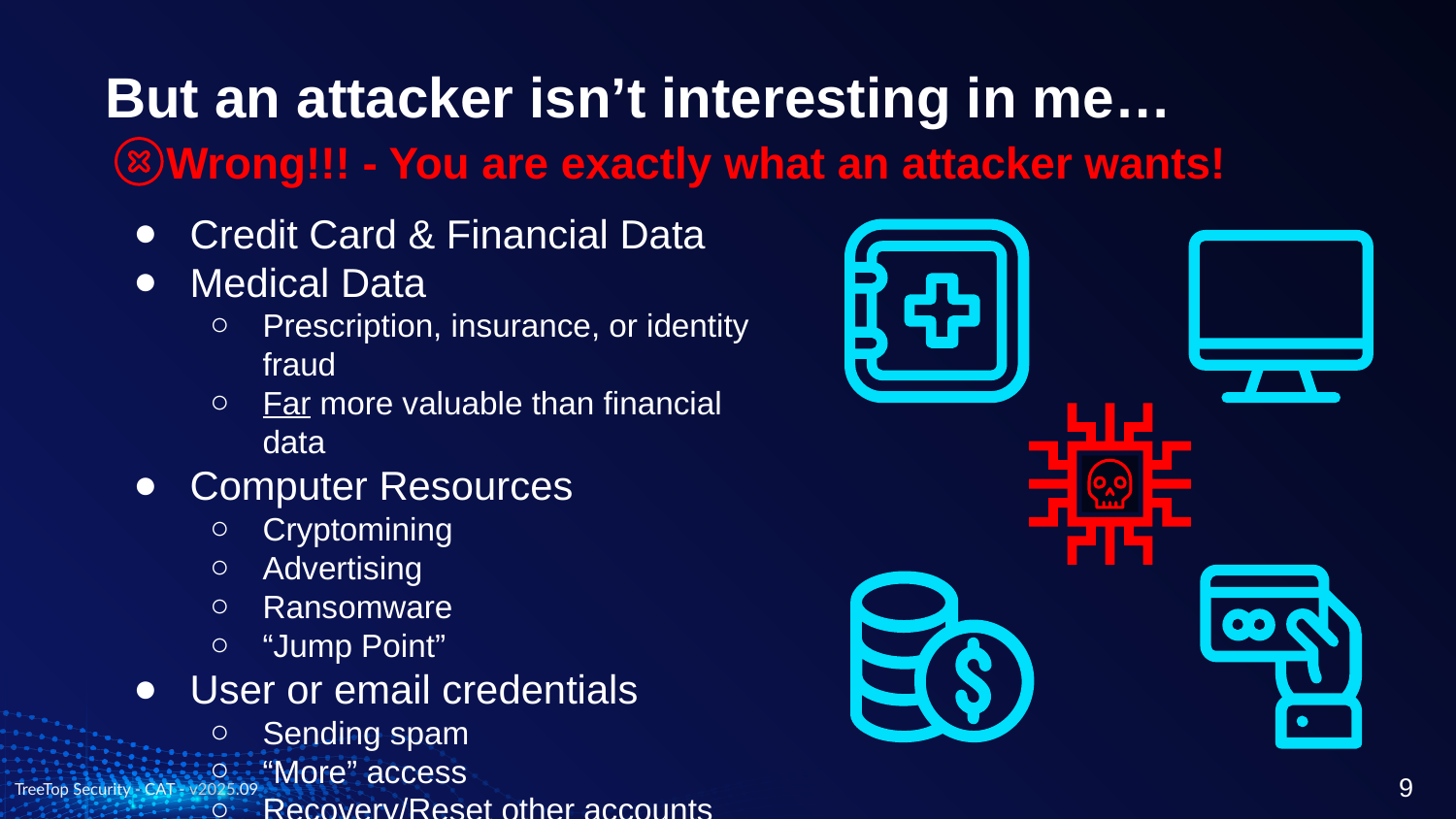

# But an attacker isn’t interesting in me…
Wrong!!! - You are exactly what an attacker wants!

Credit Card & Financial Data
Medical Data
Prescription, insurance, or identity fraud
Far more valuable than financial data
Computer Resources
Cryptomining
Advertising
Ransomware
“Jump Point”
User or email credentials
Sending spam
“More” access
Recovery/Reset other accounts

9